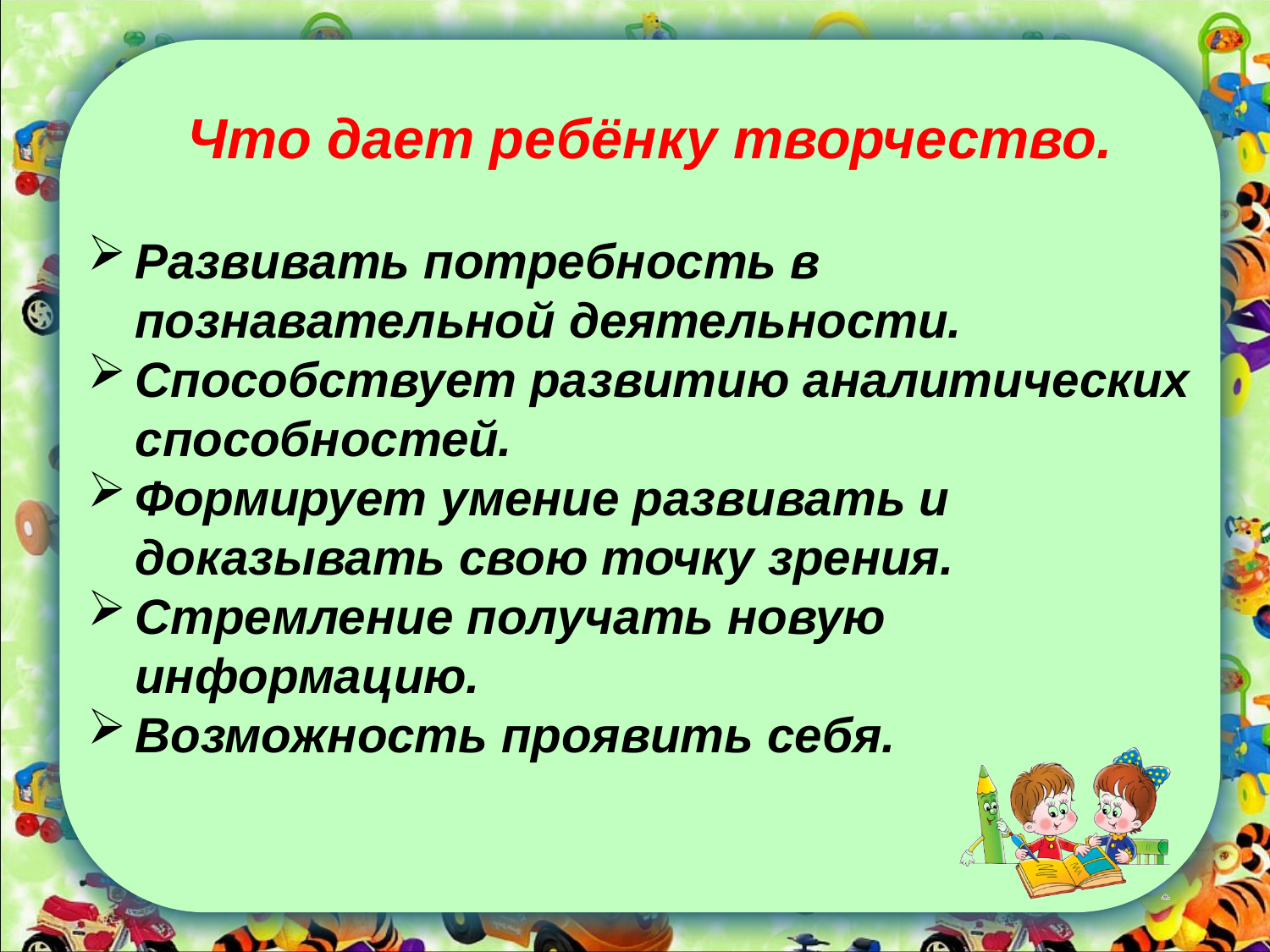

Что дает ребёнку творчество.

Развивать потребность в познавательной деятельности.
Способствует развитию аналитических способностей.
Формирует умение развивать и доказывать свою точку зрения.
Стремление получать новую информацию.
Возможность проявить себя.